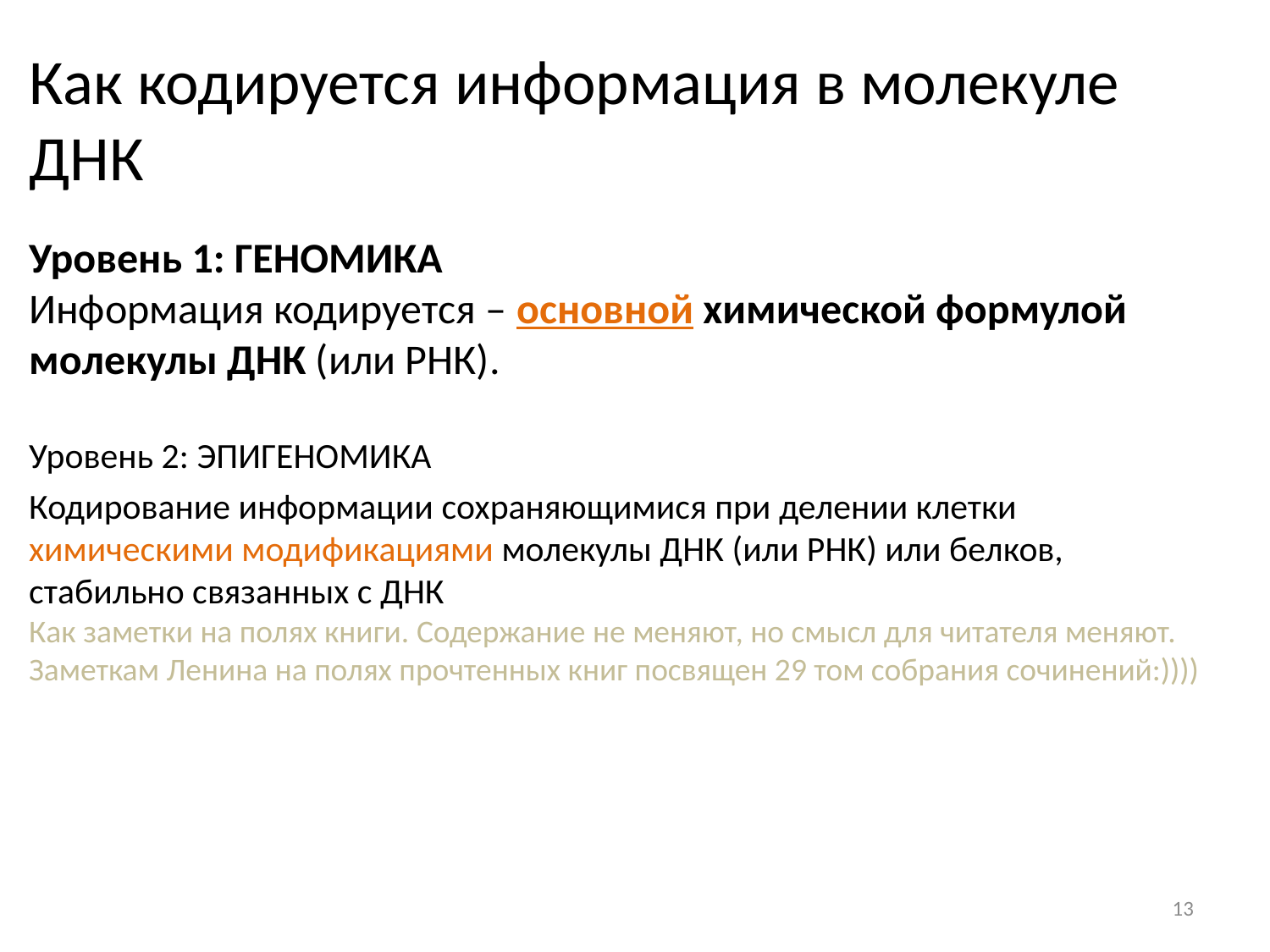

# Как кодируется информация в молекуле ДНК
Уровень 1: ГЕНОМИКА
Информация кодируется – основной химической формулой молекулы ДНК (или РНК).
Уровень 2: ЭПИГЕНОМИКА
Кодирование информации сохраняющимися при делении клетки химическими модификациями молекулы ДНК (или РНК) или белков, стабильно связанных с ДНК
Как заметки на полях книги. Содержание не меняют, но смысл для читателя меняют. Заметкам Ленина на полях прочтенных книг посвящен 29 том собрания сочинений:))))
13